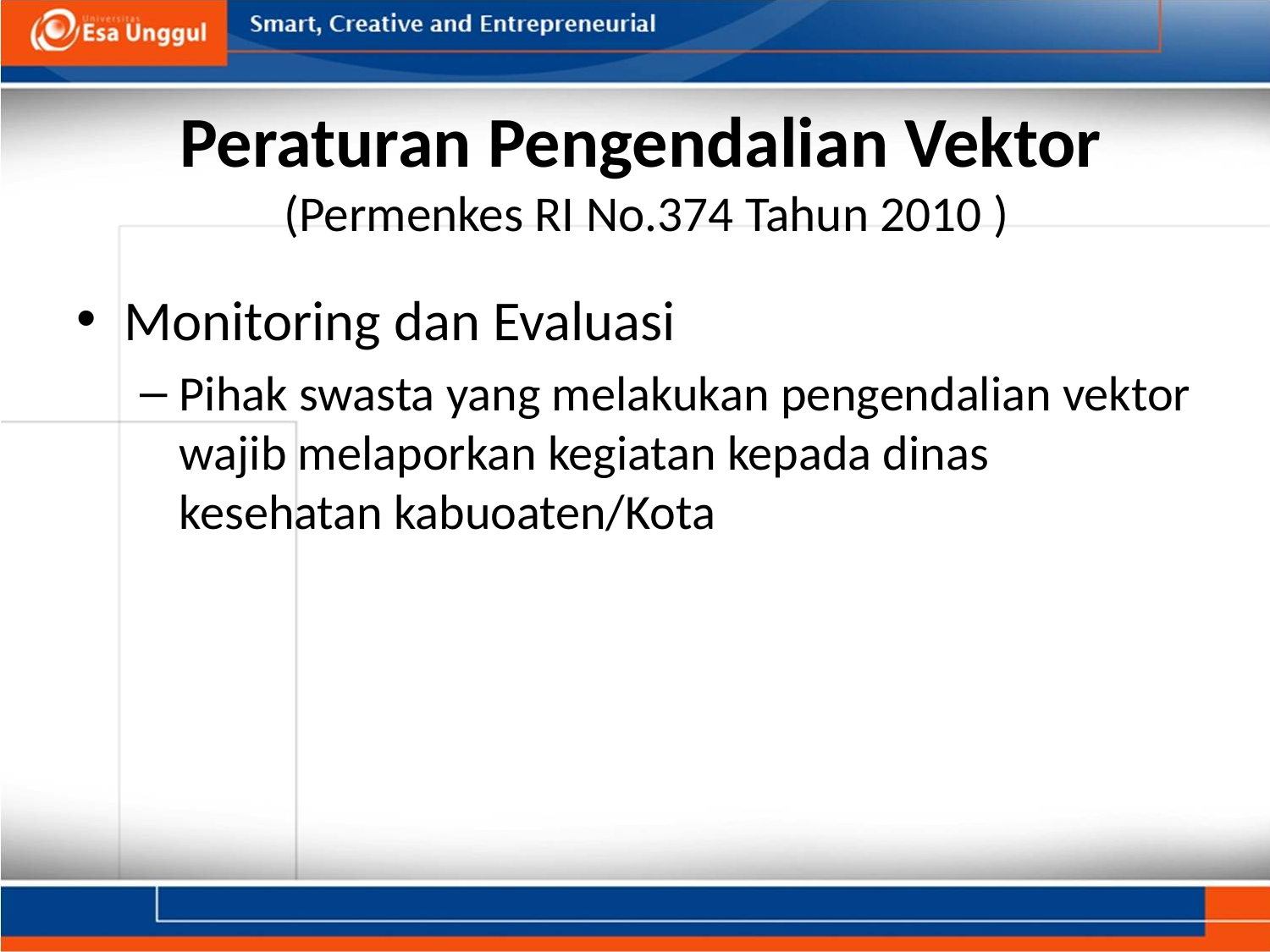

# Peraturan Pengendalian Vektor (Permenkes RI No.374 Tahun 2010 )
Monitoring dan Evaluasi
Pihak swasta yang melakukan pengendalian vektor wajib melaporkan kegiatan kepada dinas kesehatan kabuoaten/Kota